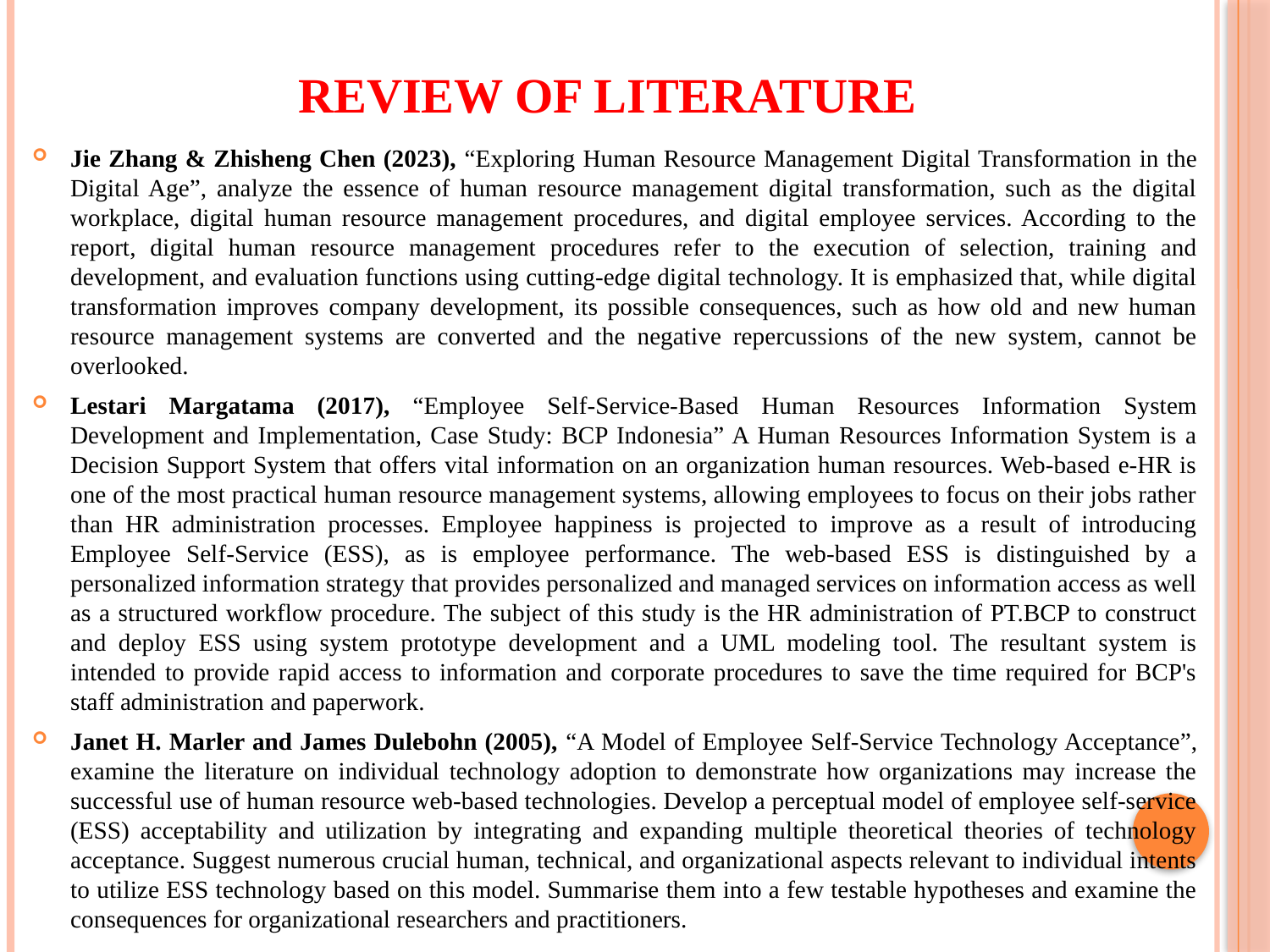

# REVIEW OF LITERATURE
Jie Zhang & Zhisheng Chen (2023), “Exploring Human Resource Management Digital Transformation in the Digital Age”, analyze the essence of human resource management digital transformation, such as the digital workplace, digital human resource management procedures, and digital employee services. According to the report, digital human resource management procedures refer to the execution of selection, training and development, and evaluation functions using cutting-edge digital technology. It is emphasized that, while digital transformation improves company development, its possible consequences, such as how old and new human resource management systems are converted and the negative repercussions of the new system, cannot be overlooked.
Lestari Margatama (2017), “Employee Self-Service-Based Human Resources Information System Development and Implementation, Case Study: BCP Indonesia” A Human Resources Information System is a Decision Support System that offers vital information on an organization human resources. Web-based e-HR is one of the most practical human resource management systems, allowing employees to focus on their jobs rather than HR administration processes. Employee happiness is projected to improve as a result of introducing Employee Self-Service (ESS), as is employee performance. The web-based ESS is distinguished by a personalized information strategy that provides personalized and managed services on information access as well as a structured workflow procedure. The subject of this study is the HR administration of PT.BCP to construct and deploy ESS using system prototype development and a UML modeling tool. The resultant system is intended to provide rapid access to information and corporate procedures to save the time required for BCP's staff administration and paperwork.
Janet H. Marler and James Dulebohn (2005), “A Model of Employee Self-Service Technology Acceptance”, examine the literature on individual technology adoption to demonstrate how organizations may increase the successful use of human resource web-based technologies. Develop a perceptual model of employee self-service (ESS) acceptability and utilization by integrating and expanding multiple theoretical theories of technology acceptance. Suggest numerous crucial human, technical, and organizational aspects relevant to individual intents to utilize ESS technology based on this model. Summarise them into a few testable hypotheses and examine the consequences for organizational researchers and practitioners.